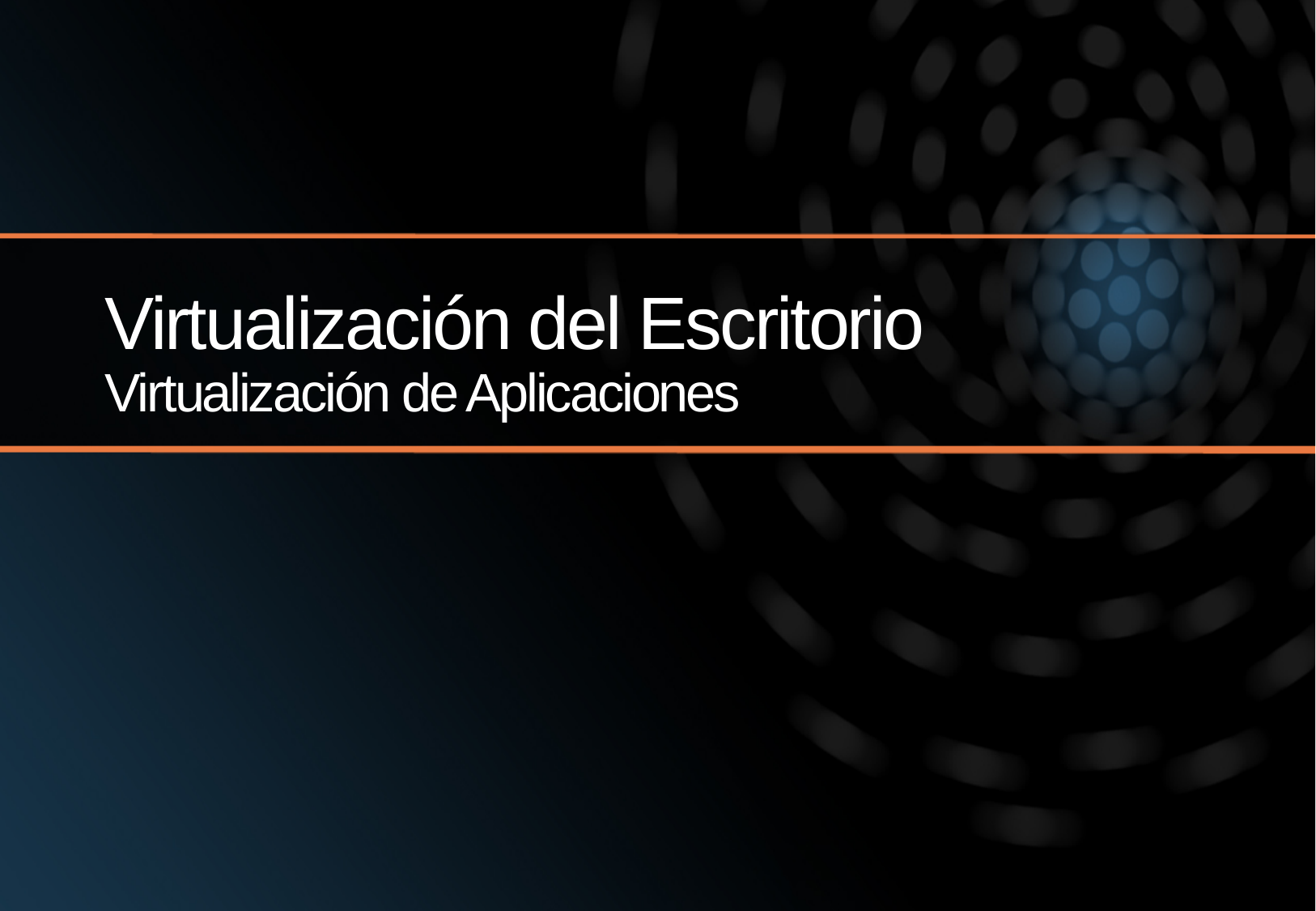

# Virtualización del Escritorio Virtualización de Aplicaciones